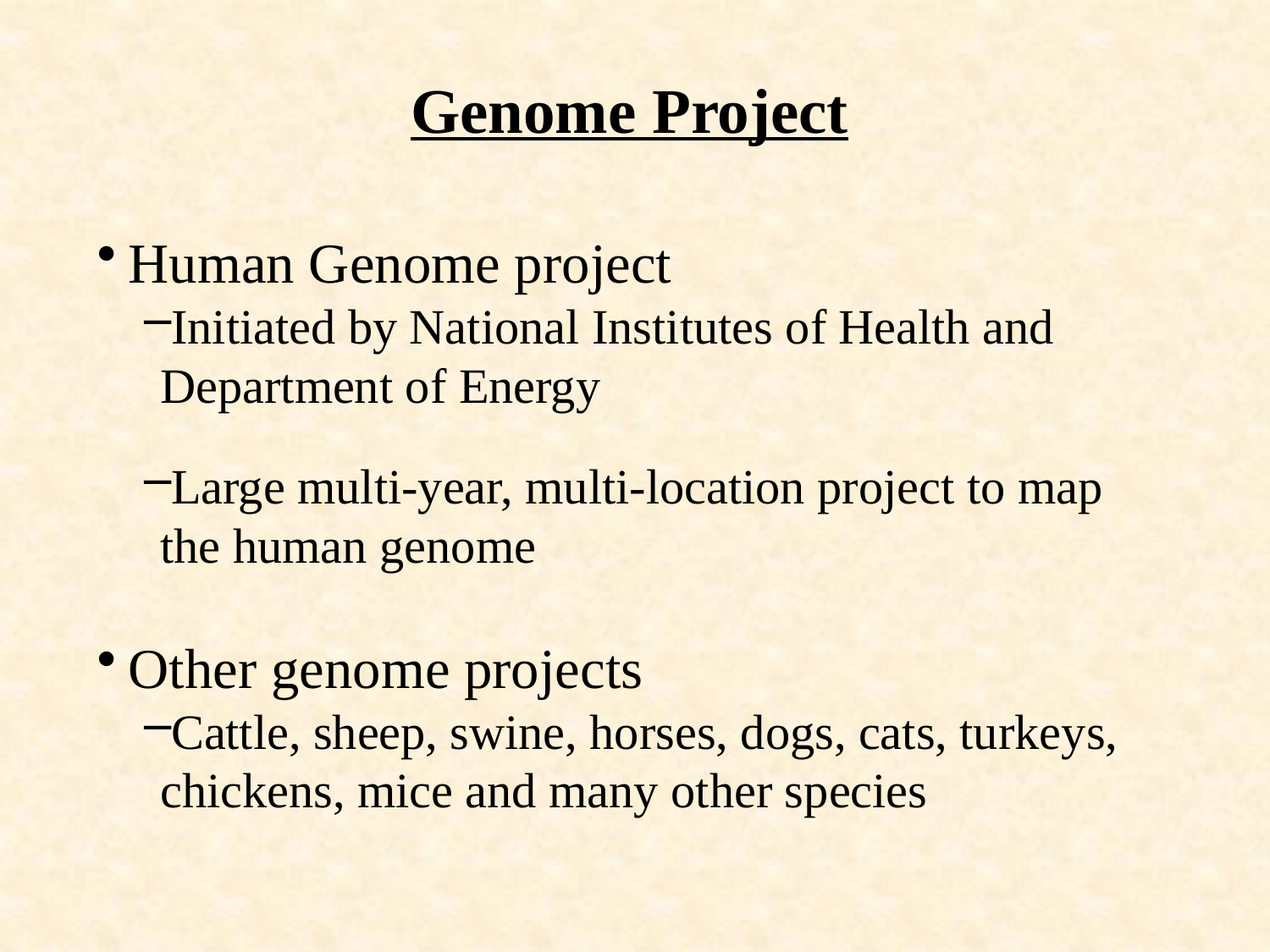

# Genome Project
Human Genome project
Initiated by National Institutes of Health and Department of Energy

Large multi-year, multi-location project to map the human genome

Other genome projects
Cattle, sheep, swine, horses, dogs, cats, turkeys, chickens, mice and many other species